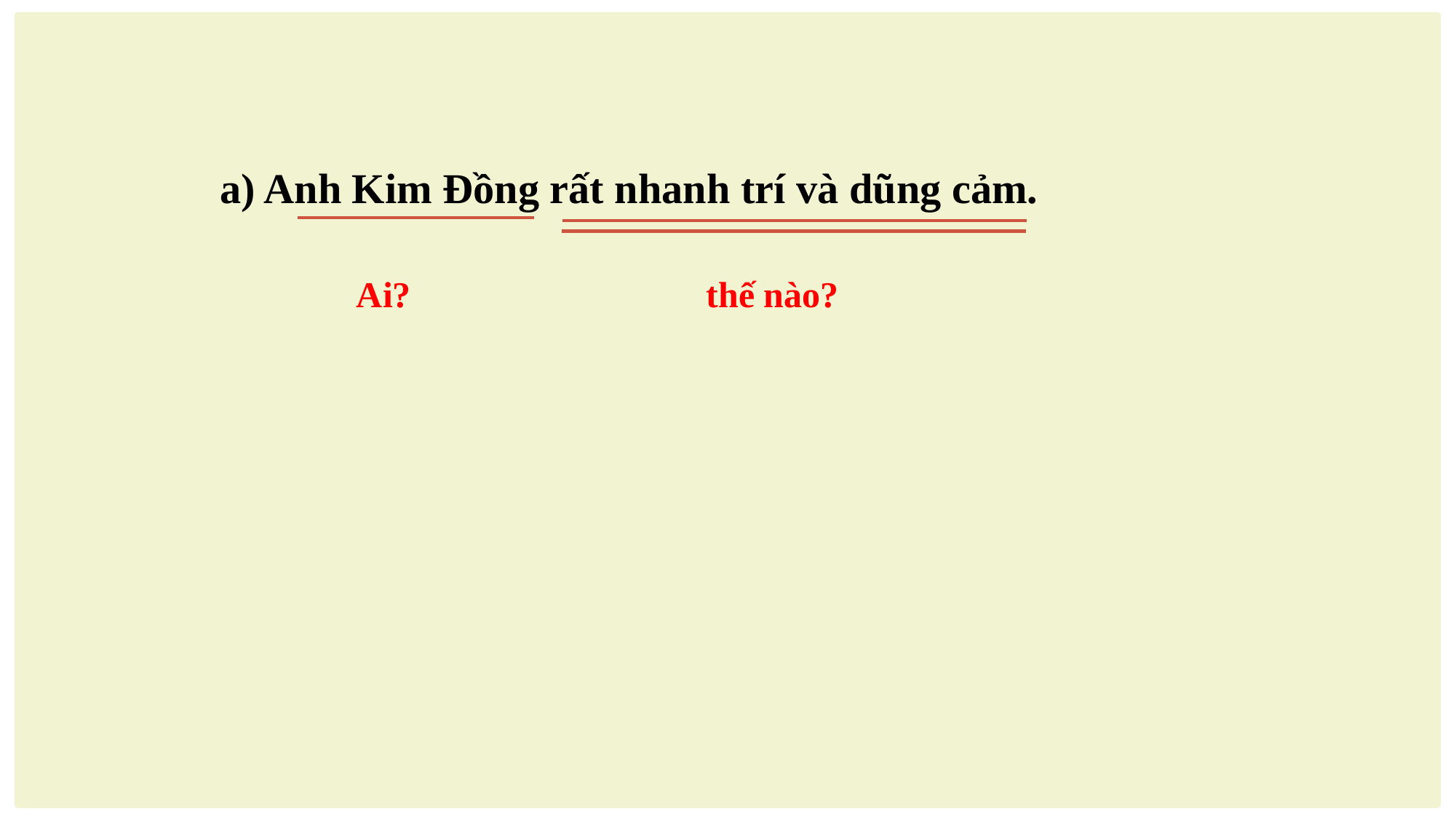

a) Anh Kim Đồng rất nhanh trí và dũng cảm.
   Ai?
   thế nào?